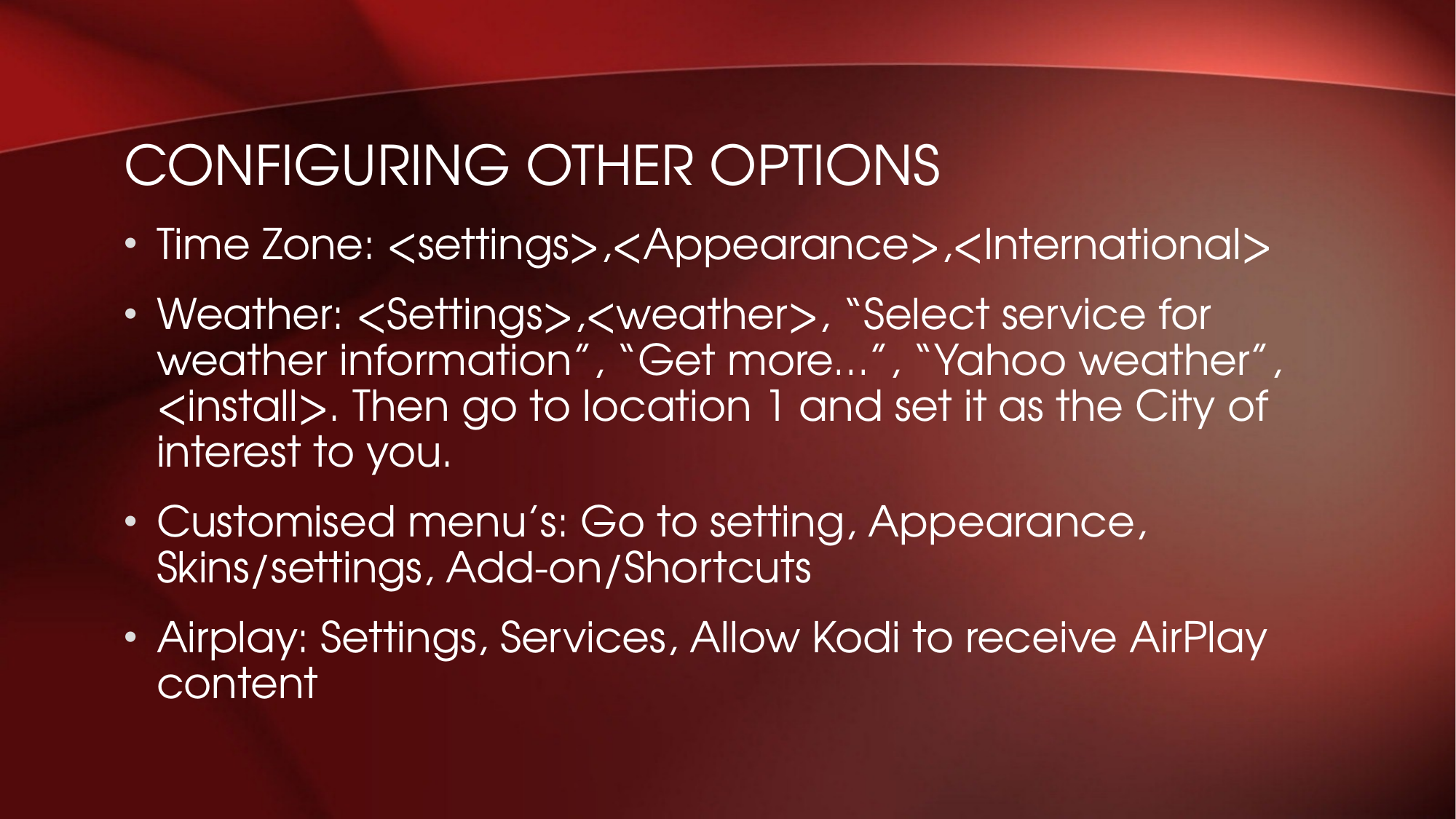

# Configuring other options
Time Zone: <settings>,<Appearance>,<International>
Weather: <Settings>,<weather>, “Select service for weather information”, “Get more…”, “Yahoo weather”, <install>. Then go to location 1 and set it as the City of interest to you.
Customised menu’s: Go to setting, Appearance, Skins/settings, Add-on/Shortcuts
Airplay: Settings, Services, Allow Kodi to receive AirPlay content